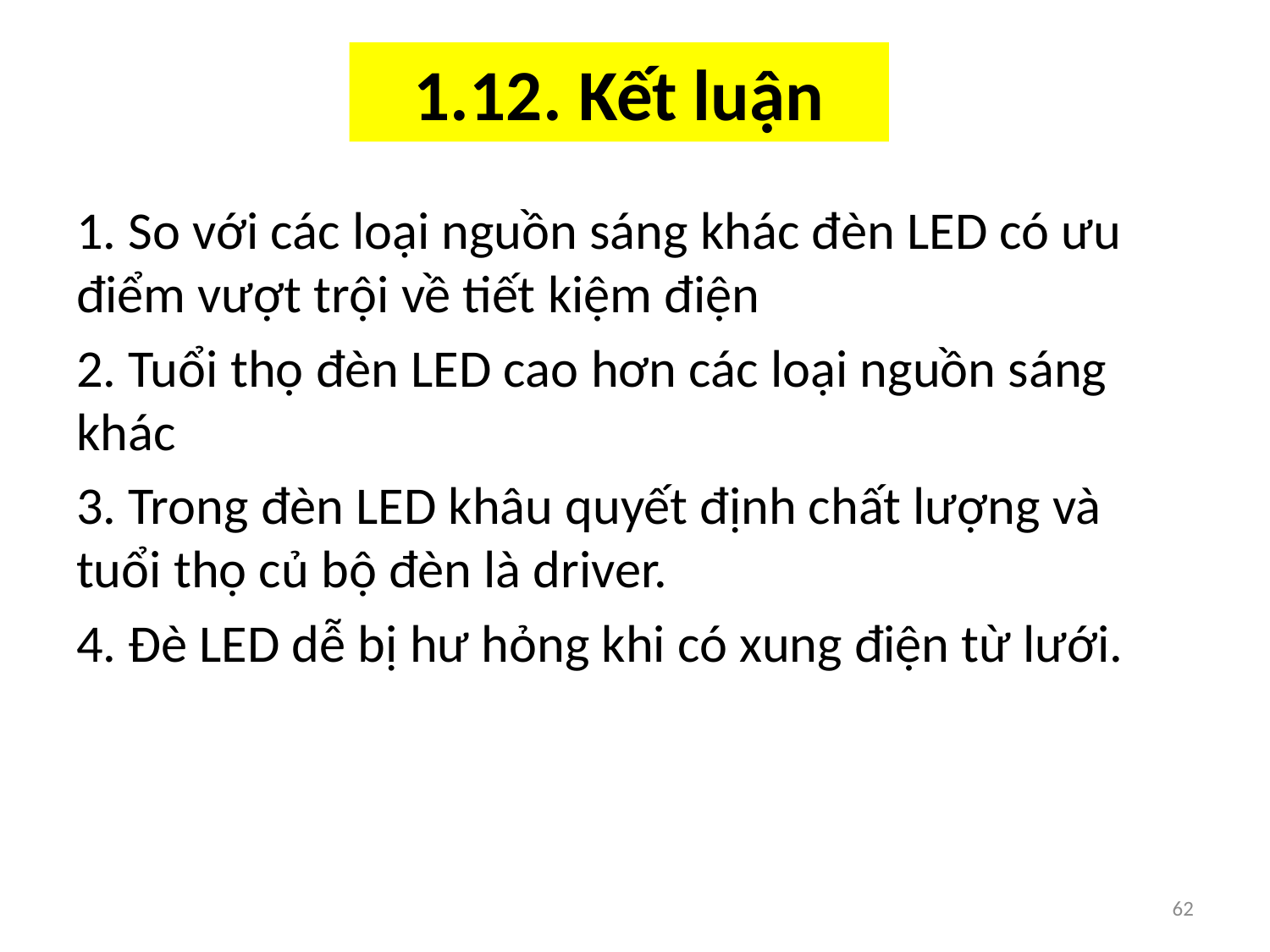

# 1.12. Kết luận
1. So với các loại nguồn sáng khác đèn LED có ưu điểm vượt trội về tiết kiệm điện
2. Tuổi thọ đèn LED cao hơn các loại nguồn sáng khác
3. Trong đèn LED khâu quyết định chất lượng và tuổi thọ củ bộ đèn là driver.
4. Đè LED dễ bị hư hỏng khi có xung điện từ lưới.

62